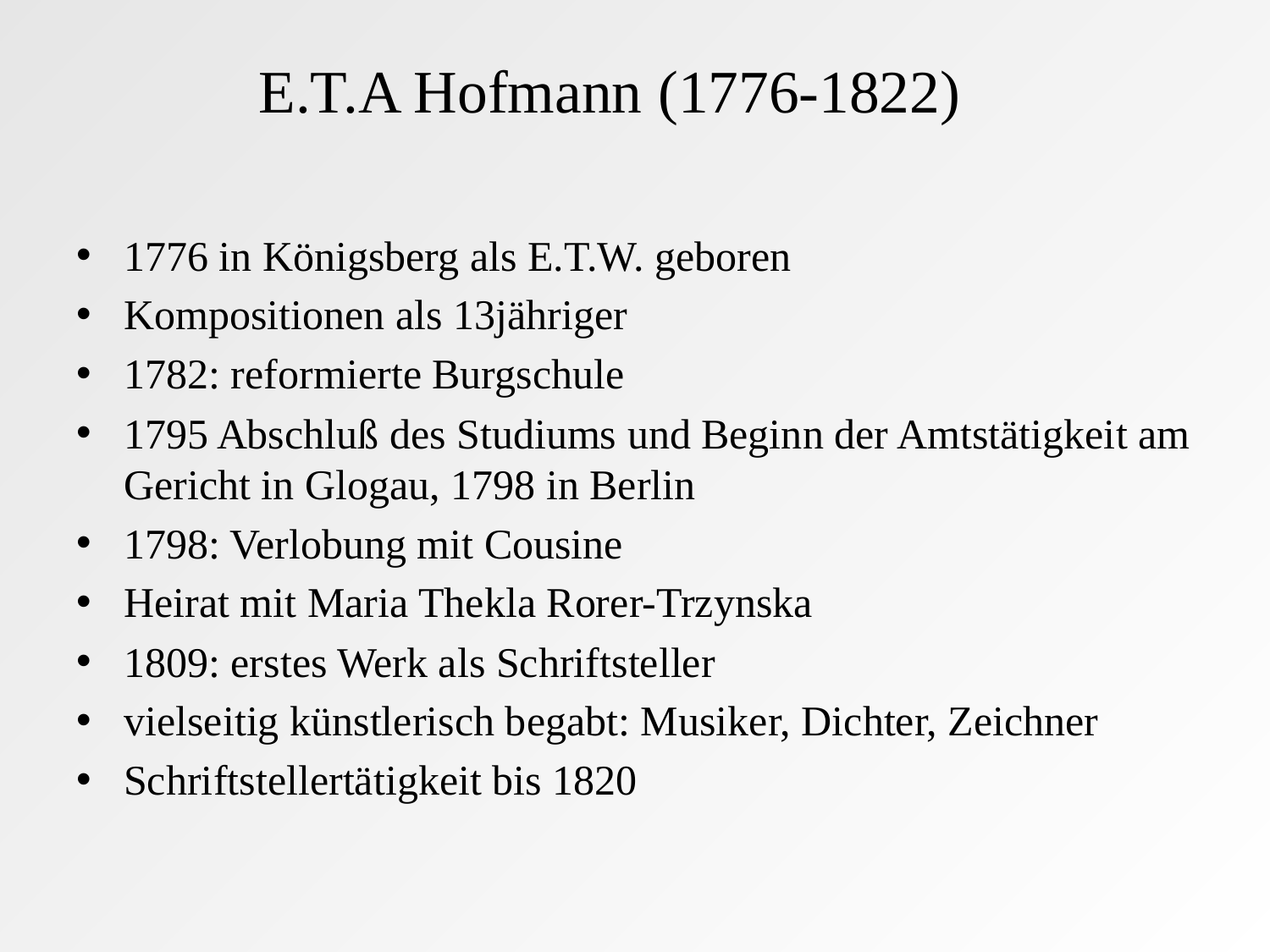

# E.T.A Hofmann (1776-1822)
1776 in Königsberg als E.T.W. geboren
Kompositionen als 13jähriger
1782: reformierte Burgschule
1795 Abschluß des Studiums und Beginn der Amtstätigkeit am Gericht in Glogau, 1798 in Berlin
1798: Verlobung mit Cousine
Heirat mit Maria Thekla Rorer-Trzynska
1809: erstes Werk als Schriftsteller
vielseitig künstlerisch begabt: Musiker, Dichter, Zeichner
Schriftstellertätigkeit bis 1820